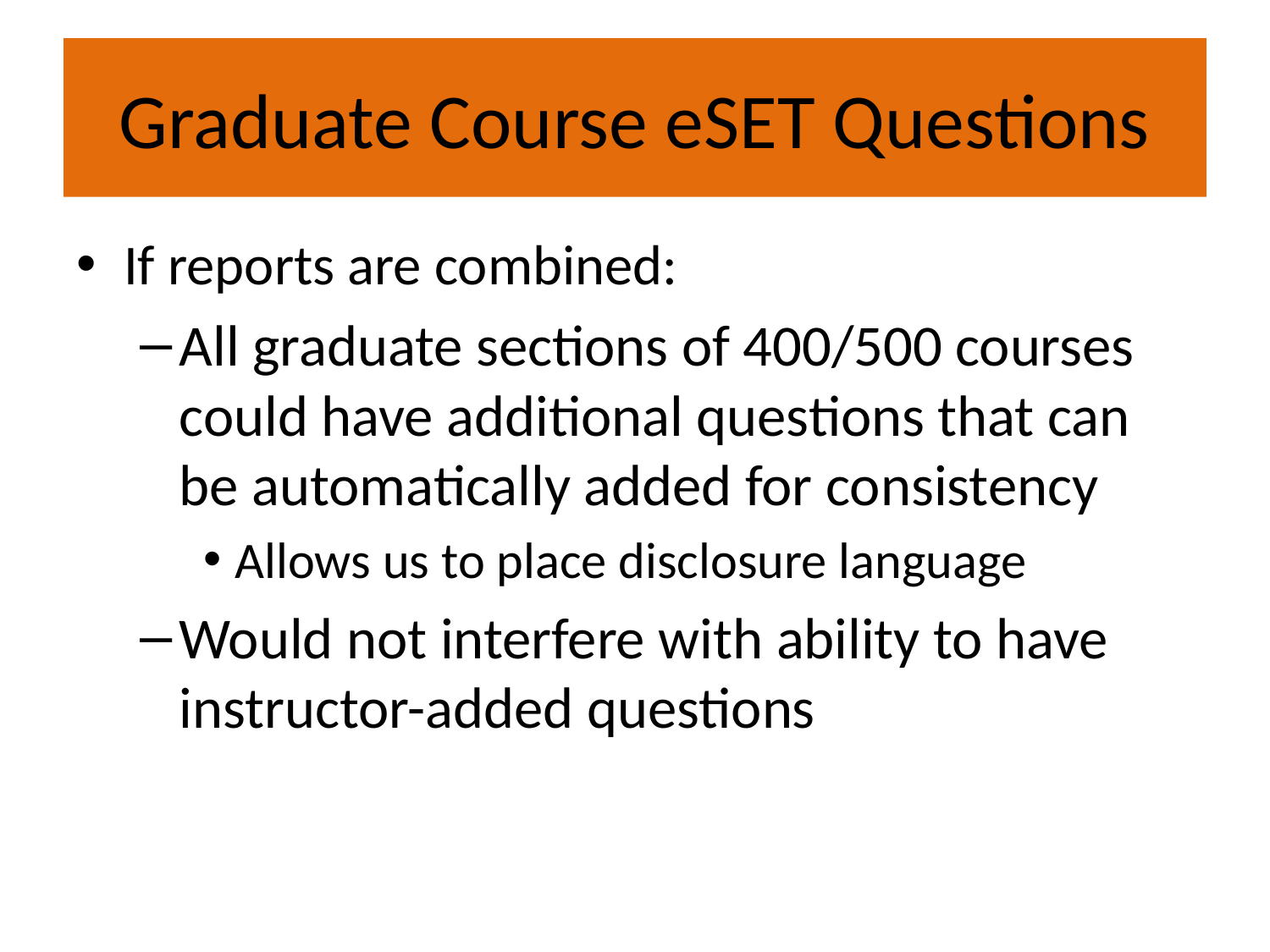

# Graduate Course eSET Questions
If reports are combined:
All graduate sections of 400/500 courses could have additional questions that can be automatically added for consistency
Allows us to place disclosure language
Would not interfere with ability to have instructor-added questions